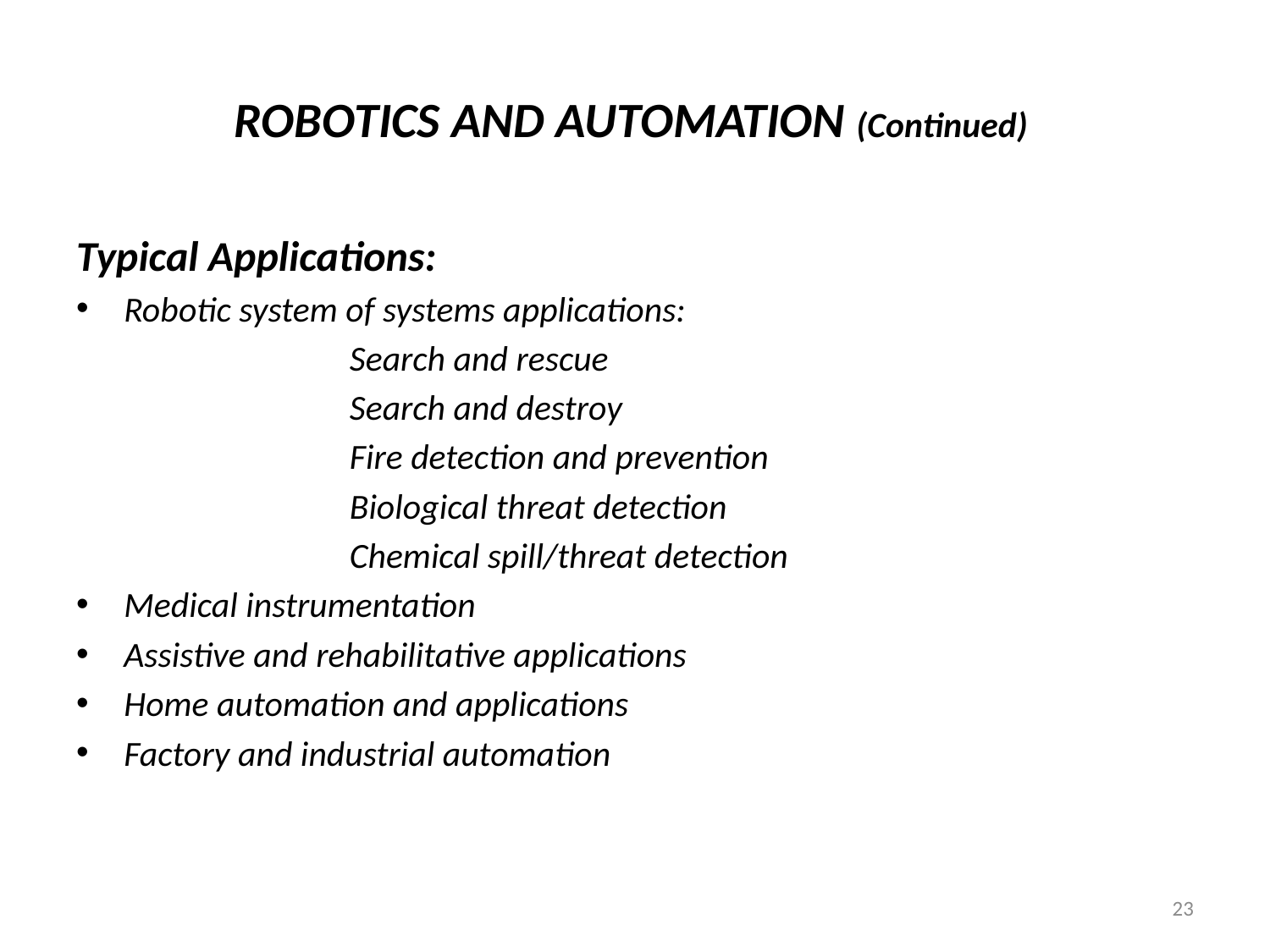

# ROBOTICS AND AUTOMATION (Continued)
Typical Applications:
Robotic system of systems applications:
                                  Search and rescue
                                  Search and destroy
                                  Fire detection and prevention
                                  Biological threat detection
                                  Chemical spill/threat detection
Medical instrumentation
Assistive and rehabilitative applications
Home automation and applications
Factory and industrial automation

23